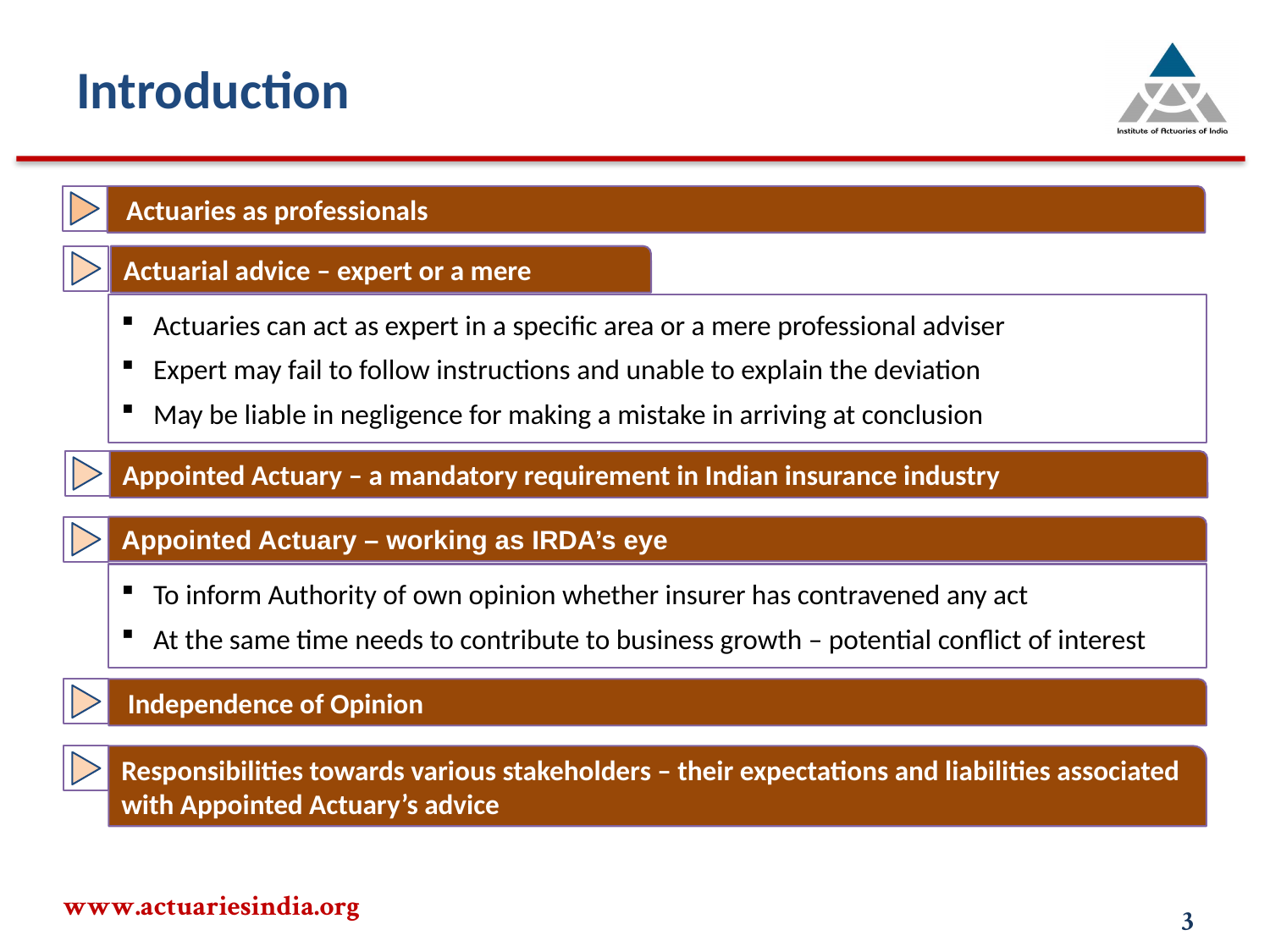

# Introduction

 Actuaries as professionals

Actuarial advice – expert or a mere adviser?

Actuaries can act as expert in a specific area or a mere professional adviser
Expert may fail to follow instructions and unable to explain the deviation
May be liable in negligence for making a mistake in arriving at conclusion

Appointed Actuary – a mandatory requirement in Indian insurance industry

Appointed Actuary – working as IRDA’s eye

To inform Authority of own opinion whether insurer has contravened any act
At the same time needs to contribute to business growth – potential conflict of interest

 Independence of Opinion

Responsibilities towards various stakeholders – their expectations and liabilities associated with Appointed Actuary’s advice

www.actuariesindia.org

3